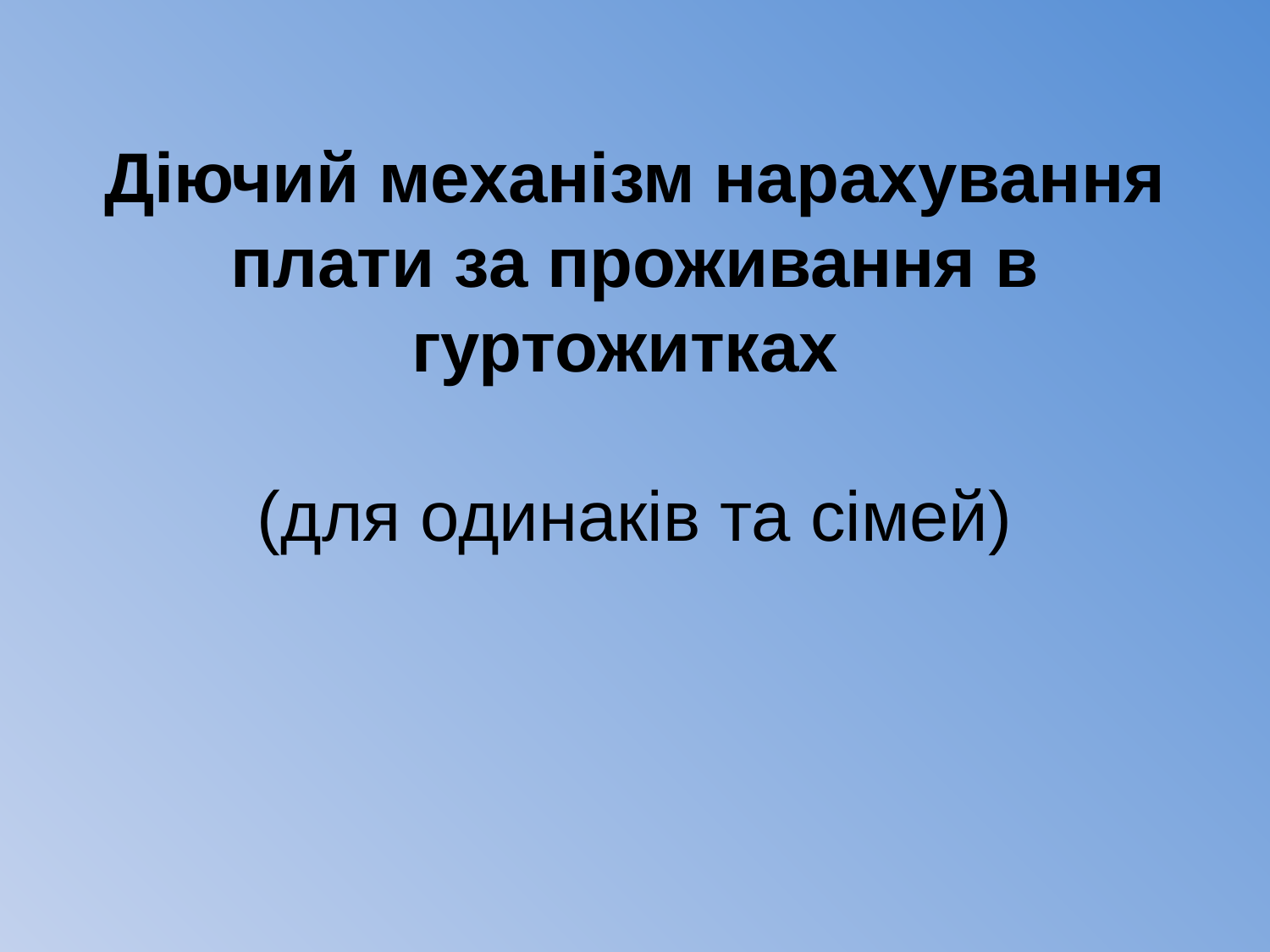

# Діючий механізм нарахування плати за проживання в гуртожитках (для одинаків та сімей)